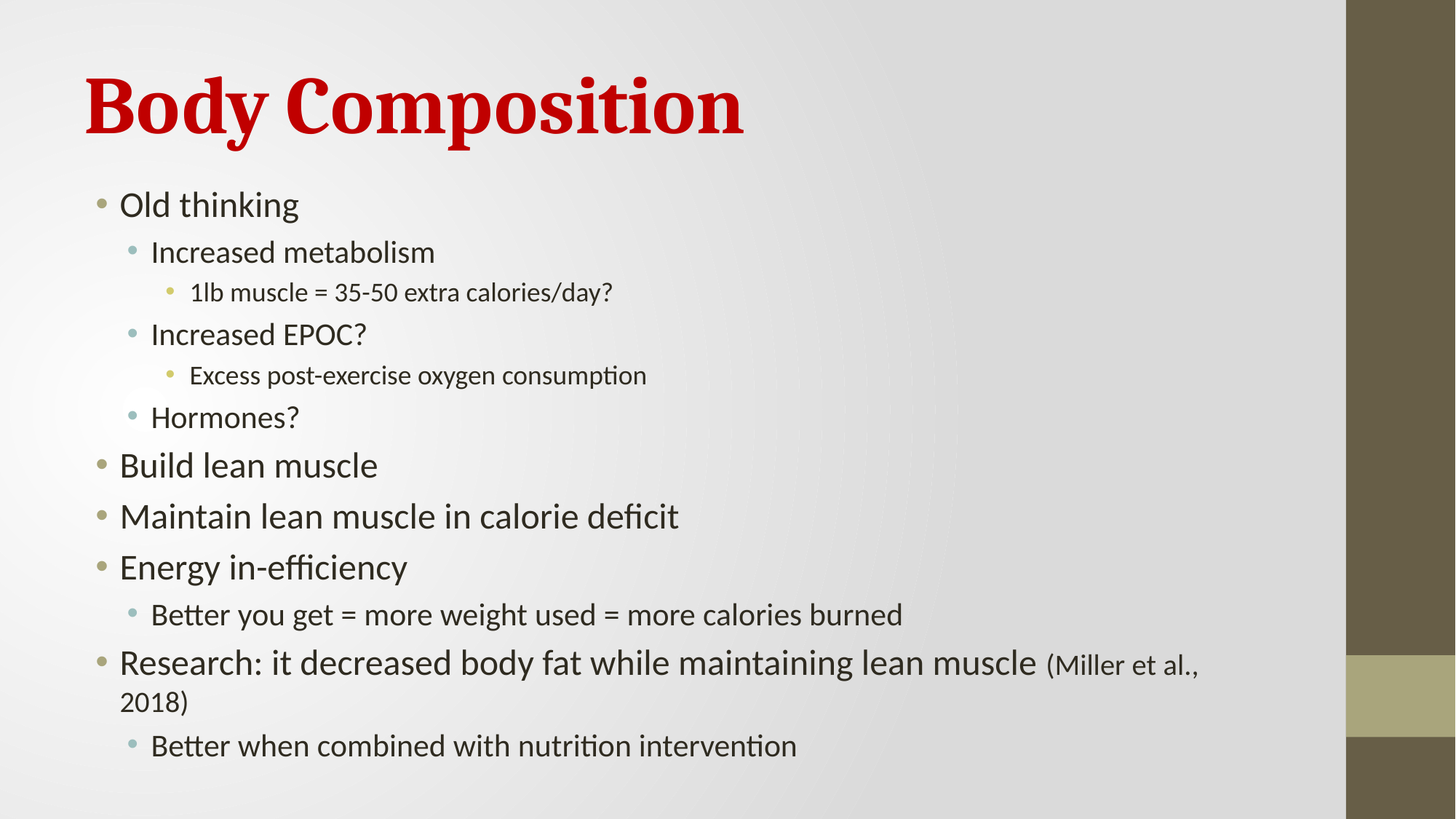

# Body Composition
Old thinking
Increased metabolism
1lb muscle = 35-50 extra calories/day?
Increased EPOC?
Excess post-exercise oxygen consumption
Hormones?
Build lean muscle
Maintain lean muscle in calorie deficit
Energy in-efficiency
Better you get = more weight used = more calories burned
Research: it decreased body fat while maintaining lean muscle (Miller et al., 2018)
Better when combined with nutrition intervention